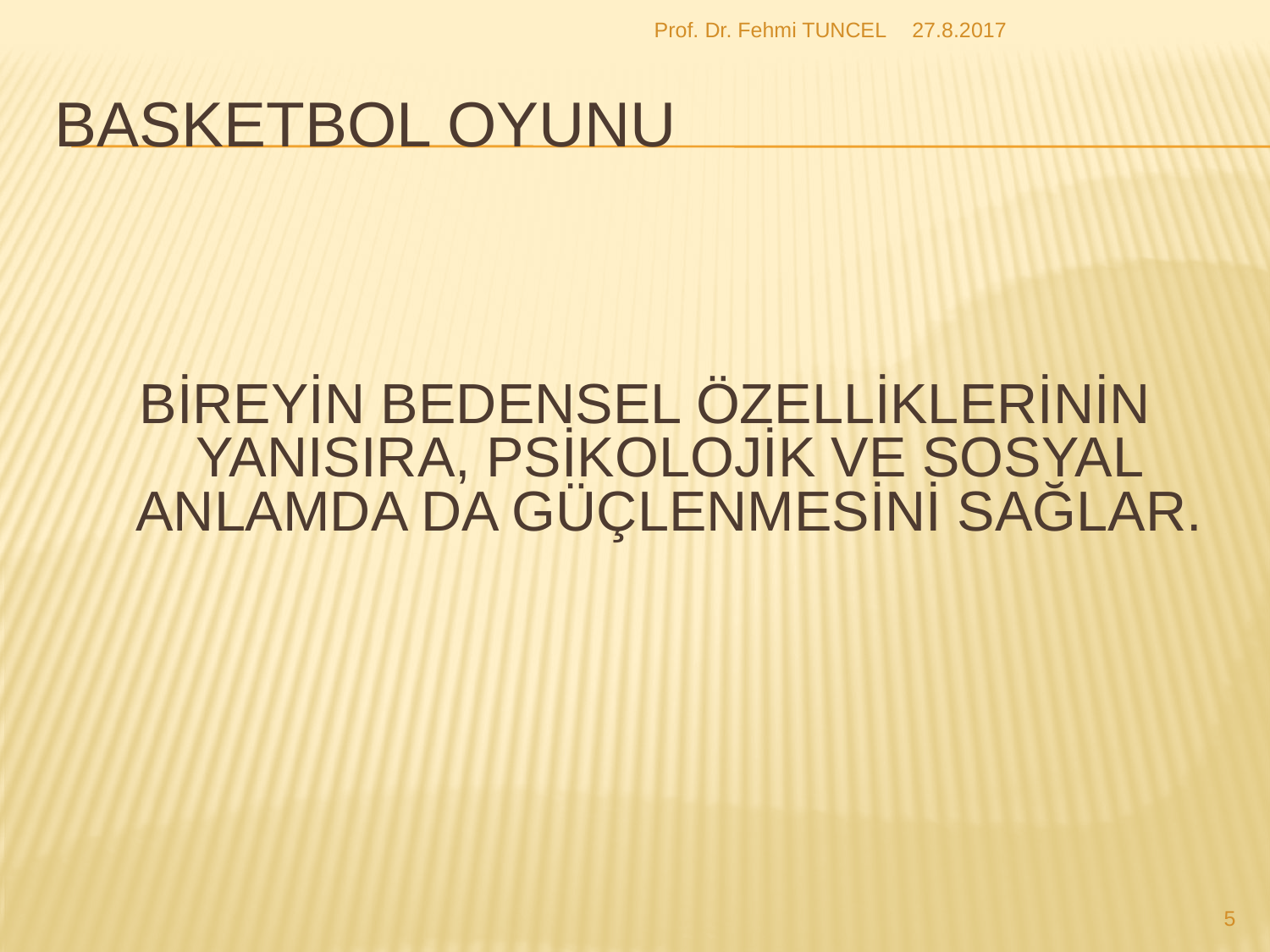

Prof. Dr. Fehmi TUNCEL
27.8.2017
# Basketbol Oyunu

BİREYİN BEDENSEL ÖZELLİKLERİNİN YANISIRA, PSİKOLOJİK VE SOSYAL ANLAMDA DA GÜÇLENMESİNİ SAĞLAR.

5